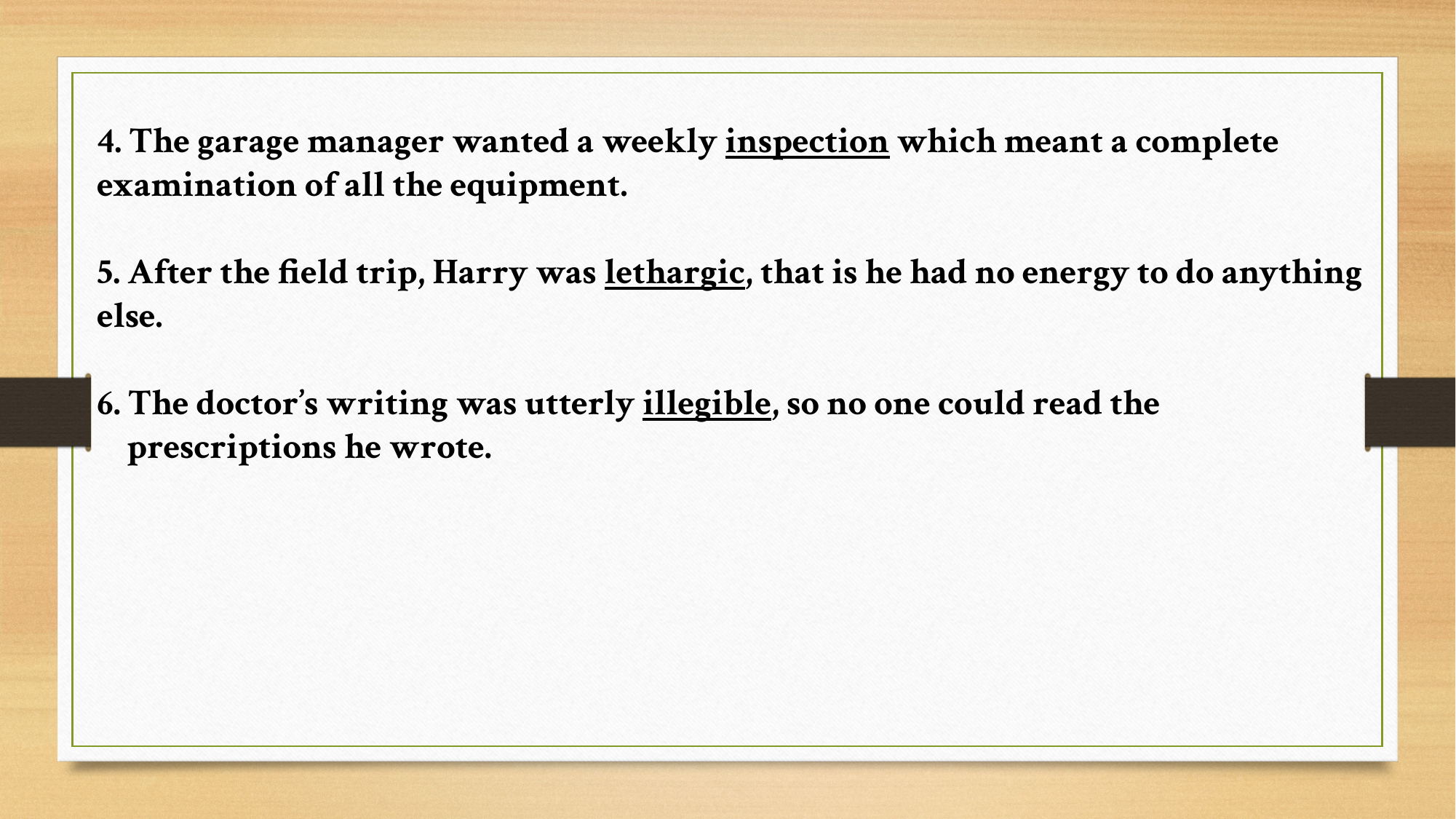

4. The garage manager wanted a weekly inspection which meant a complete examination of all the equipment.

5. After the field trip, Harry was lethargic, that is he had no energy to do anything else.

6. The doctor’s writing was utterly illegible, so no one could read the
    prescriptions he wrote.